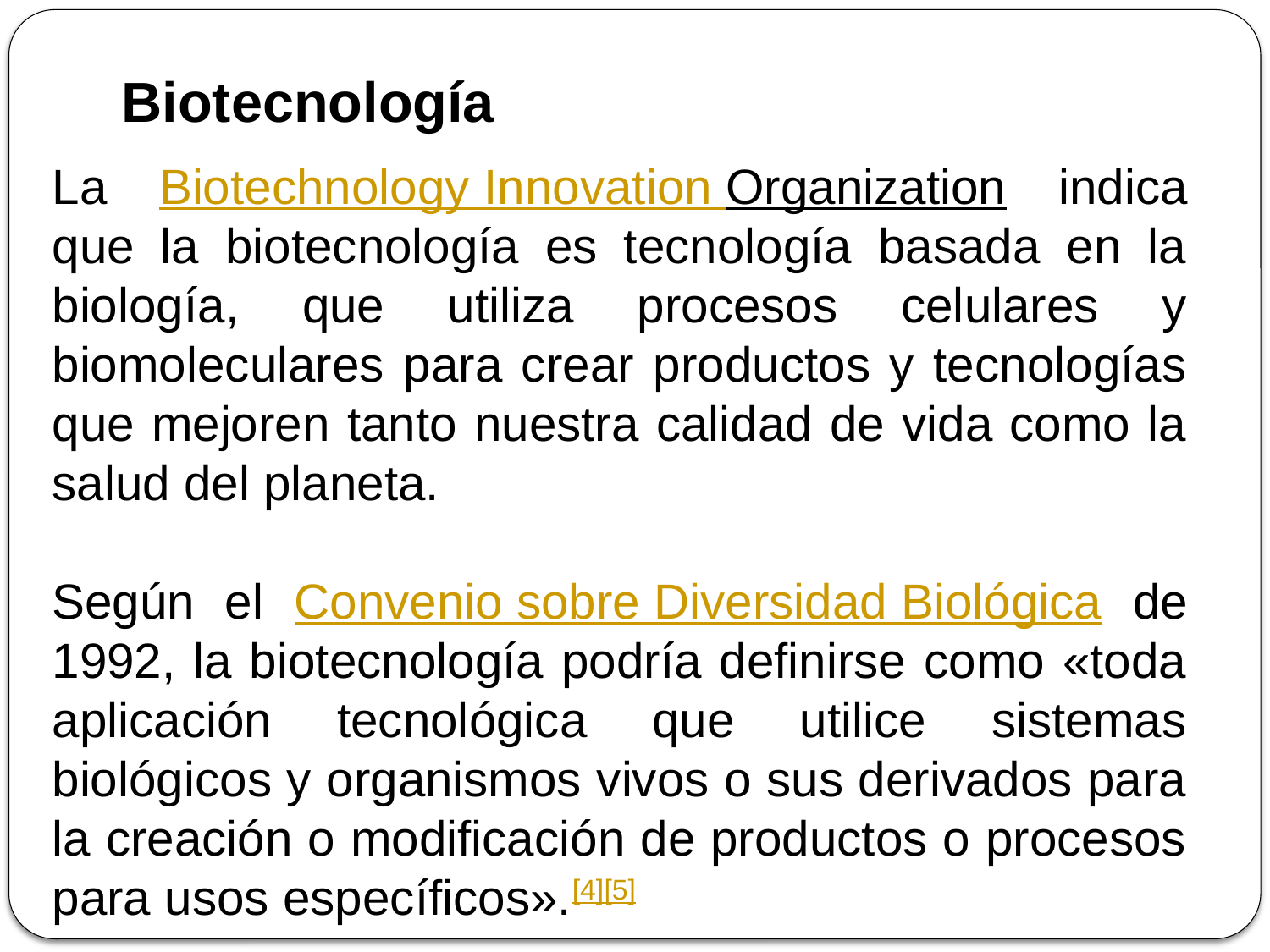

Biotecnología
La Biotechnology Innovation Organization indica que la biotecnología es tecnología basada en la biología, que utiliza procesos celulares y biomoleculares para crear productos y tecnologías que mejoren tanto nuestra calidad de vida como la salud del planeta.

Según el Convenio sobre Diversidad Biológica de 1992, la biotecnología podría definirse como «toda aplicación tecnológica que utilice sistemas biológicos y organismos vivos o sus derivados para la creación o modificación de productos o procesos para usos específicos».[4]​[5]​